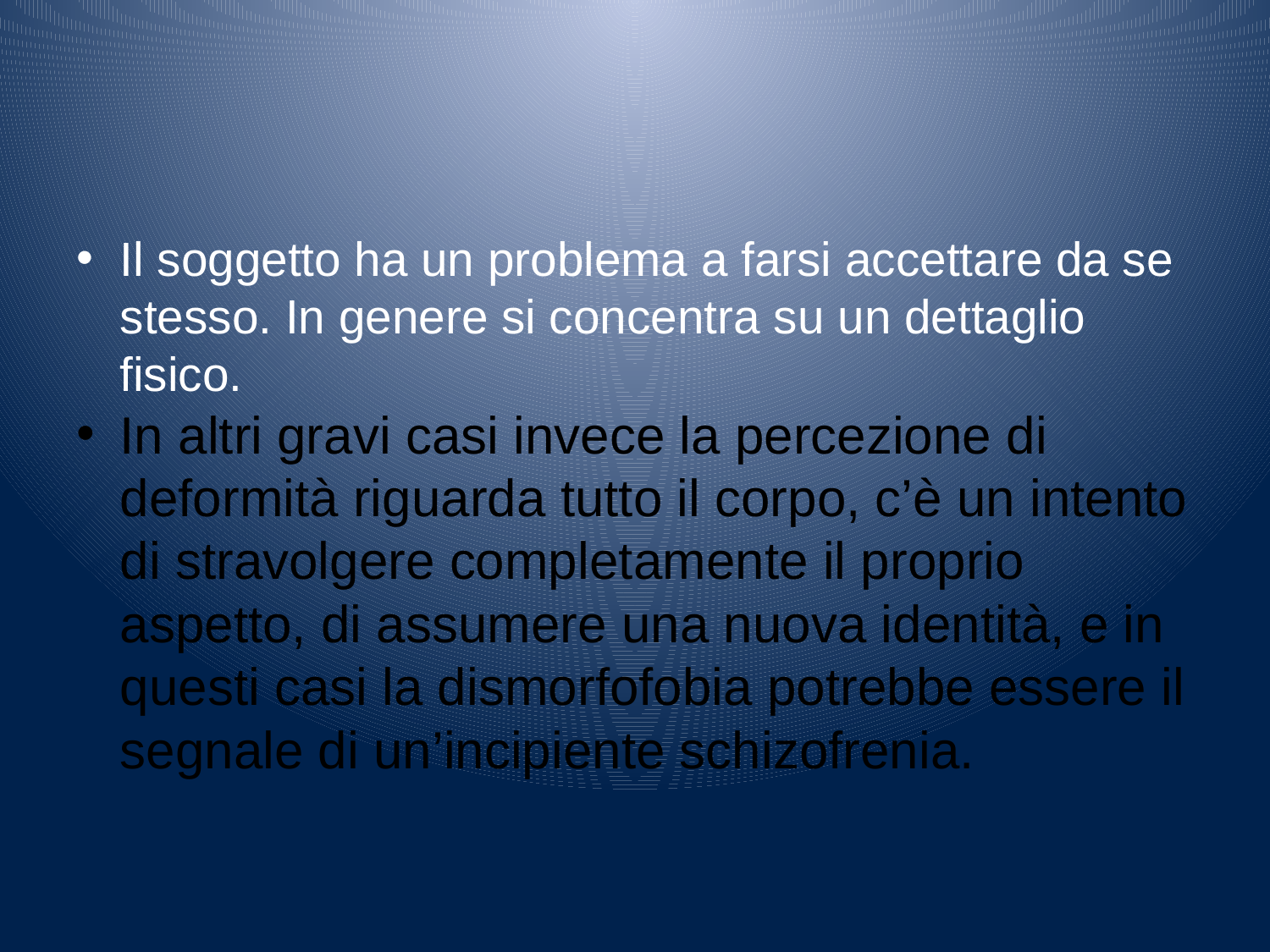

#
Il soggetto ha un problema a farsi accettare da se stesso. In genere si concentra su un dettaglio fisico.
In altri gravi casi invece la percezione di deformità riguarda tutto il corpo, c’è un intento di stravolgere completamente il proprio aspetto, di assumere una nuova identità, e in questi casi la dismorfofobia potrebbe essere il segnale di un’incipiente schizofrenia.